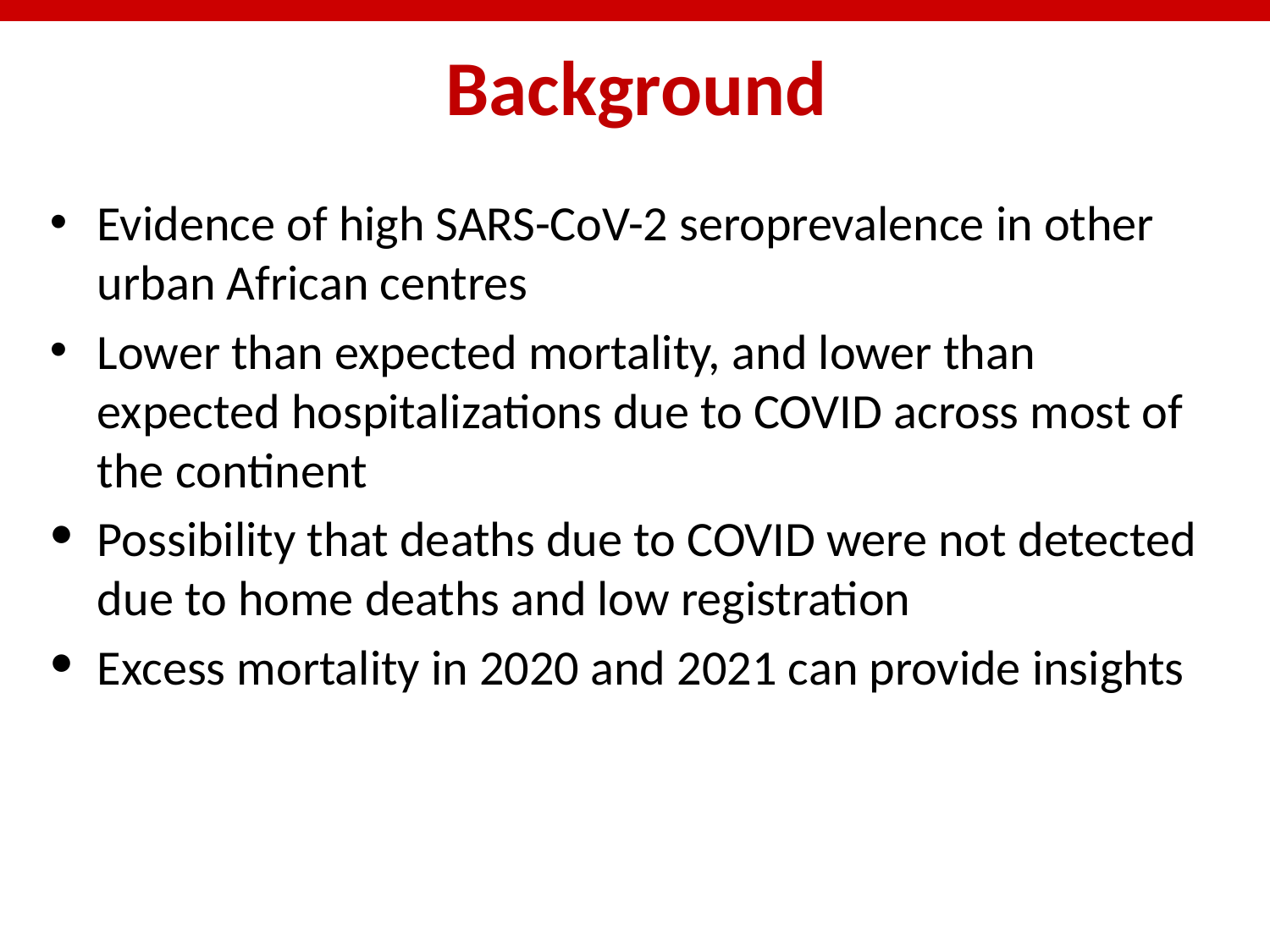

# Background
Evidence of high SARS-CoV-2 seroprevalence in other urban African centres
Lower than expected mortality, and lower than expected hospitalizations due to COVID across most of the continent
Possibility that deaths due to COVID were not detected due to home deaths and low registration
Excess mortality in 2020 and 2021 can provide insights